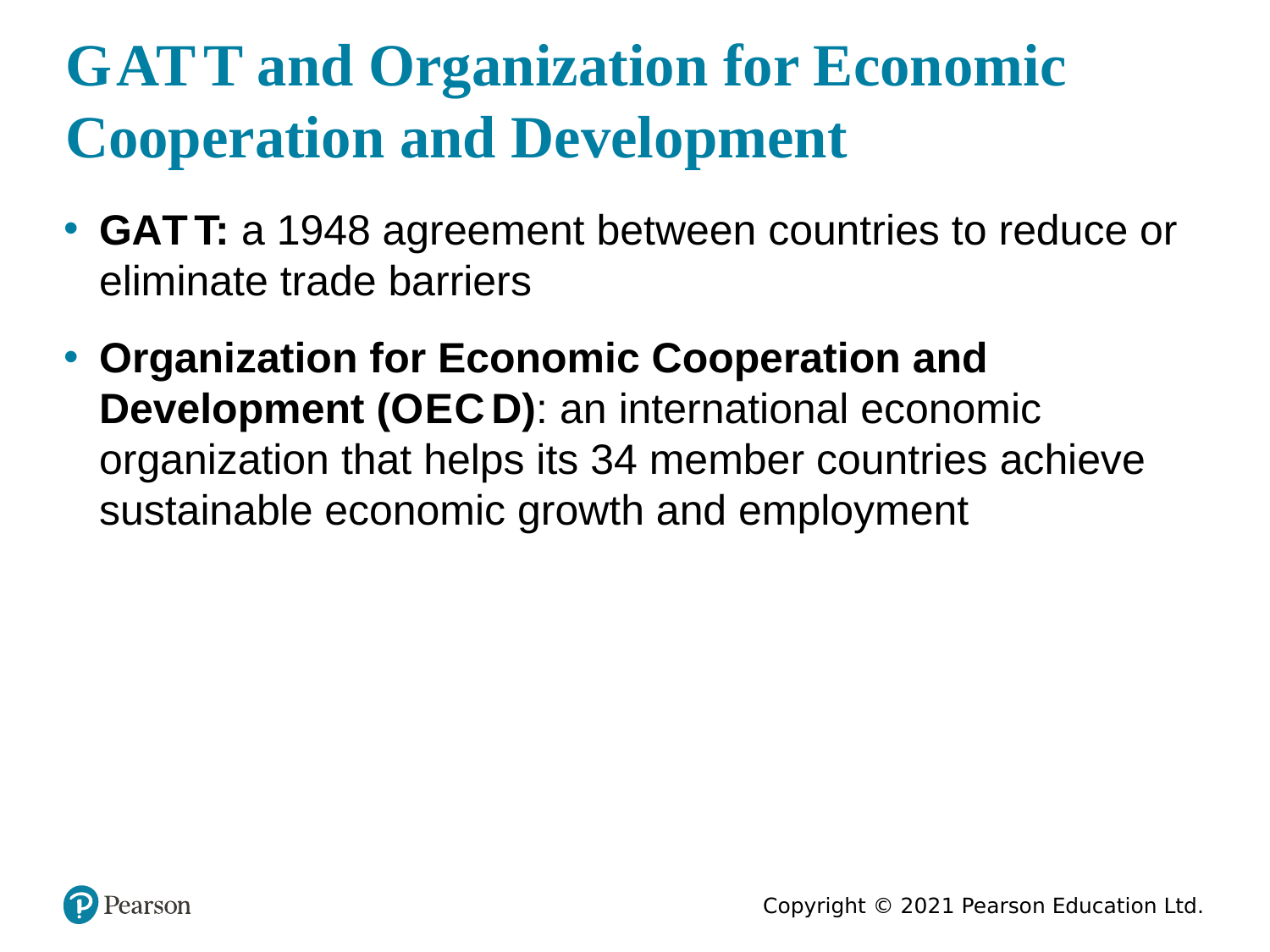

# G A T T and Organization for Economic Cooperation and Development
G A T T: a 1948 agreement between countries to reduce or eliminate trade barriers
Organization for Economic Cooperation and Development (O E C D): an international economic organization that helps its 34 member countries achieve sustainable economic growth and employment